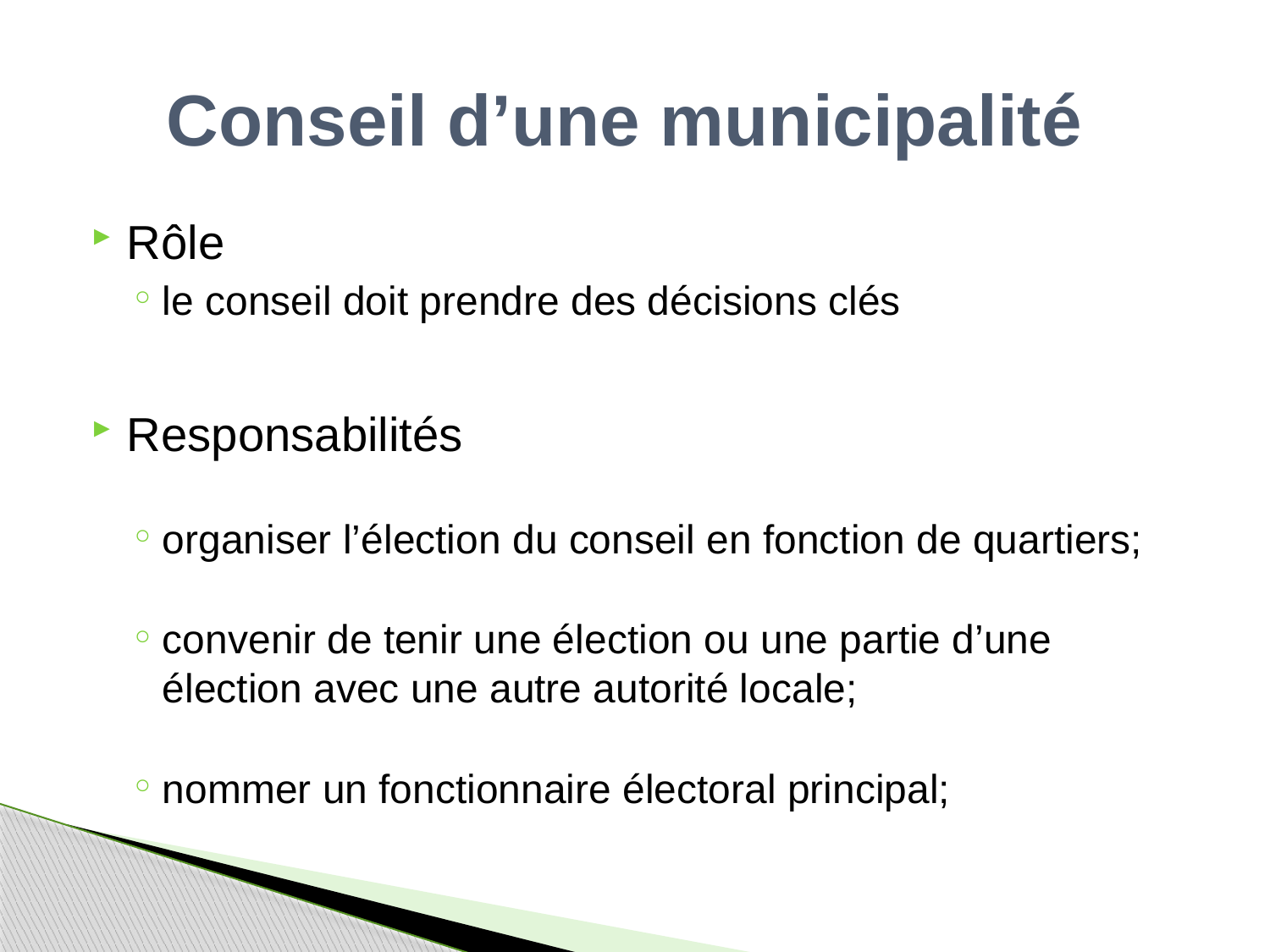

# Conseil d’une municipalité
Rôle
le conseil doit prendre des décisions clés

Responsabilités

organiser l’élection du conseil en fonction de quartiers;

convenir de tenir une élection ou une partie d’une élection avec une autre autorité locale;

nommer un fonctionnaire électoral principal;